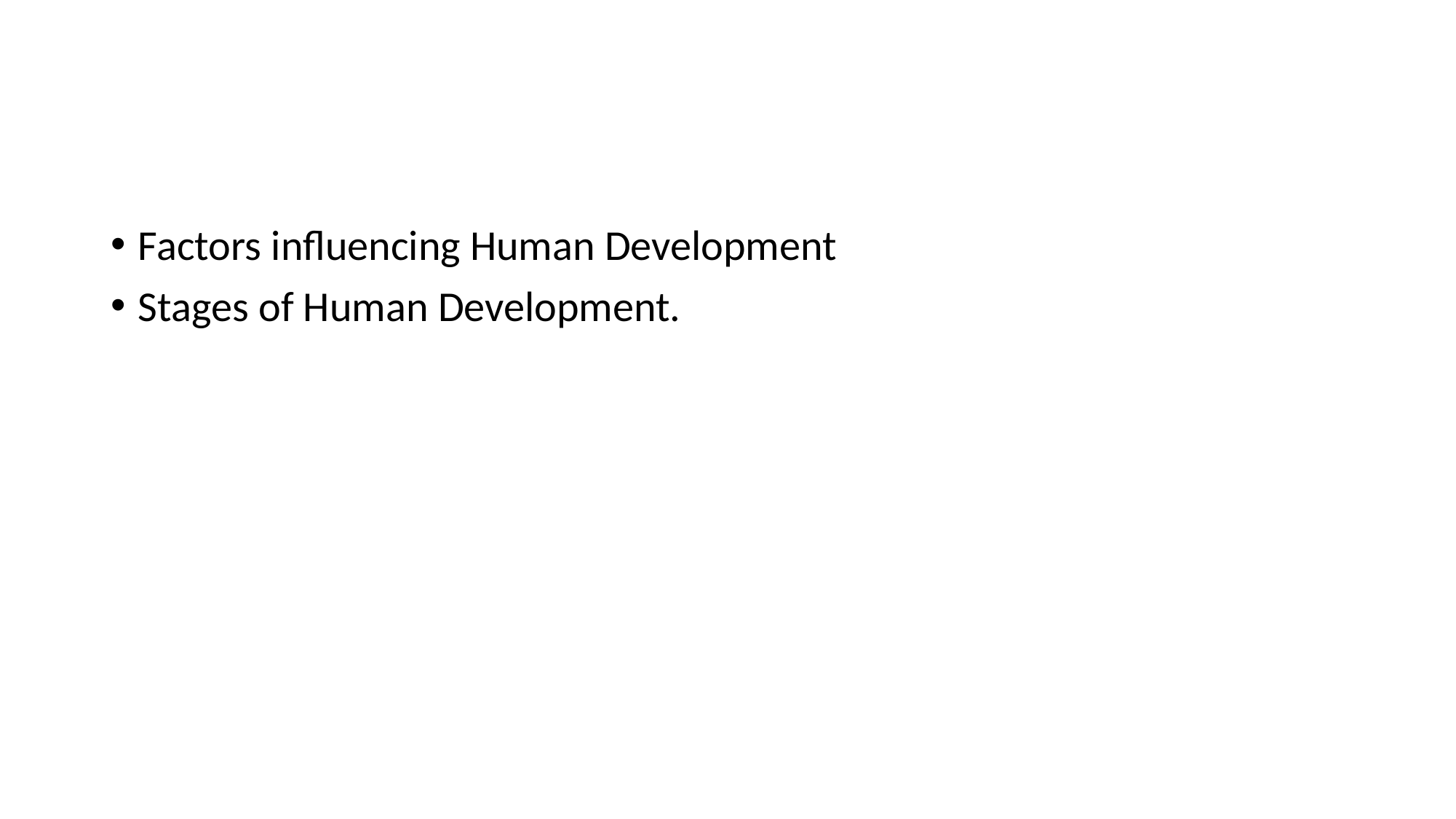

#
Factors influencing Human Development
Stages of Human Development.